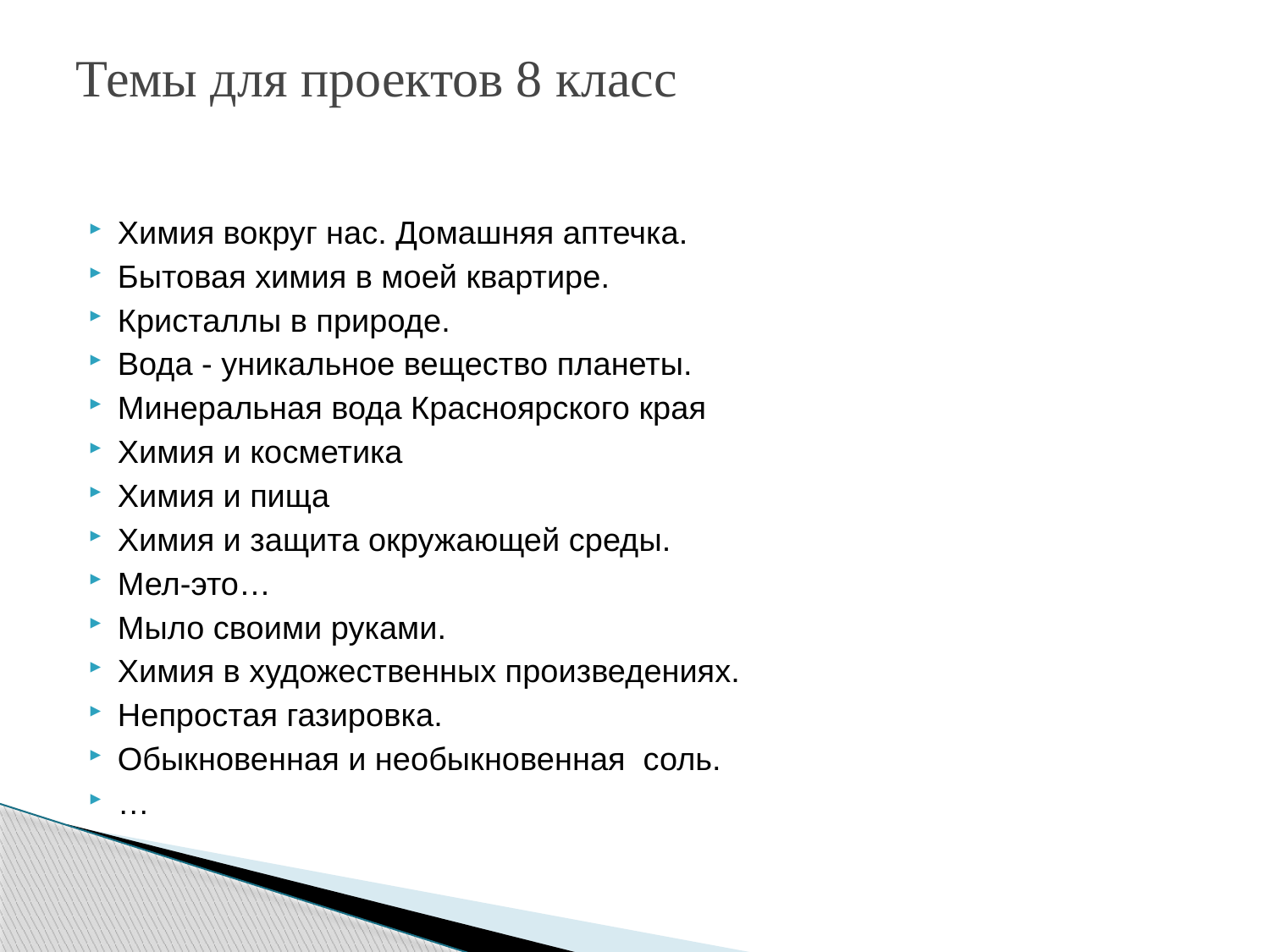

# Темы для проектов 8 класс
Химия вокруг нас. Домашняя аптечка.
Бытовая химия в моей квартире.
Кристаллы в природе.
Вода - уникальное вещество планеты.
Минеральная вода Красноярского края
Химия и косметика
Химия и пища
Химия и защита окружающей среды.
Мел-это…
Мыло своими руками.
Химия в художественных произведениях.
Непростая газировка.
Обыкновенная и необыкновенная  соль.
…